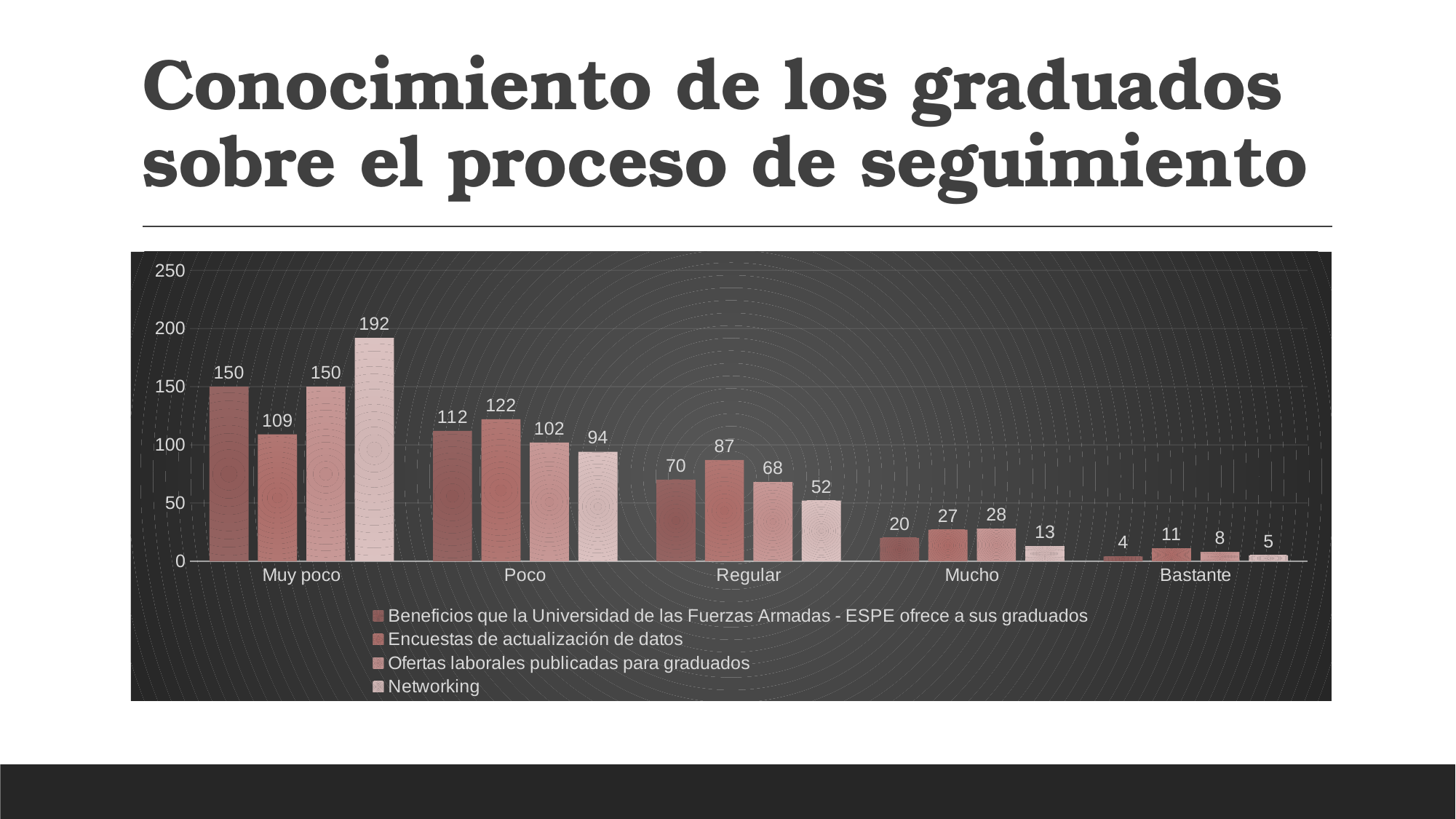

# Conocimiento de los graduados sobre el proceso de seguimiento

### Chart

| Category | Beneficios que la Universidad de las Fuerzas Armadas - ESPE ofrece a sus graduados | Encuestas de actualización de datos | Ofertas laborales publicadas para graduados | Networking |
|---|---|---|---|---|
| Muy poco | 150.0 | 109.0 | 150.0 | 192.0 |
| Poco | 112.0 | 122.0 | 102.0 | 94.0 |
| Regular | 70.0 | 87.0 | 68.0 | 52.0 |
| Mucho | 20.0 | 27.0 | 28.0 | 13.0 |
| Bastante | 4.0 | 11.0 | 8.0 | 5.0 |